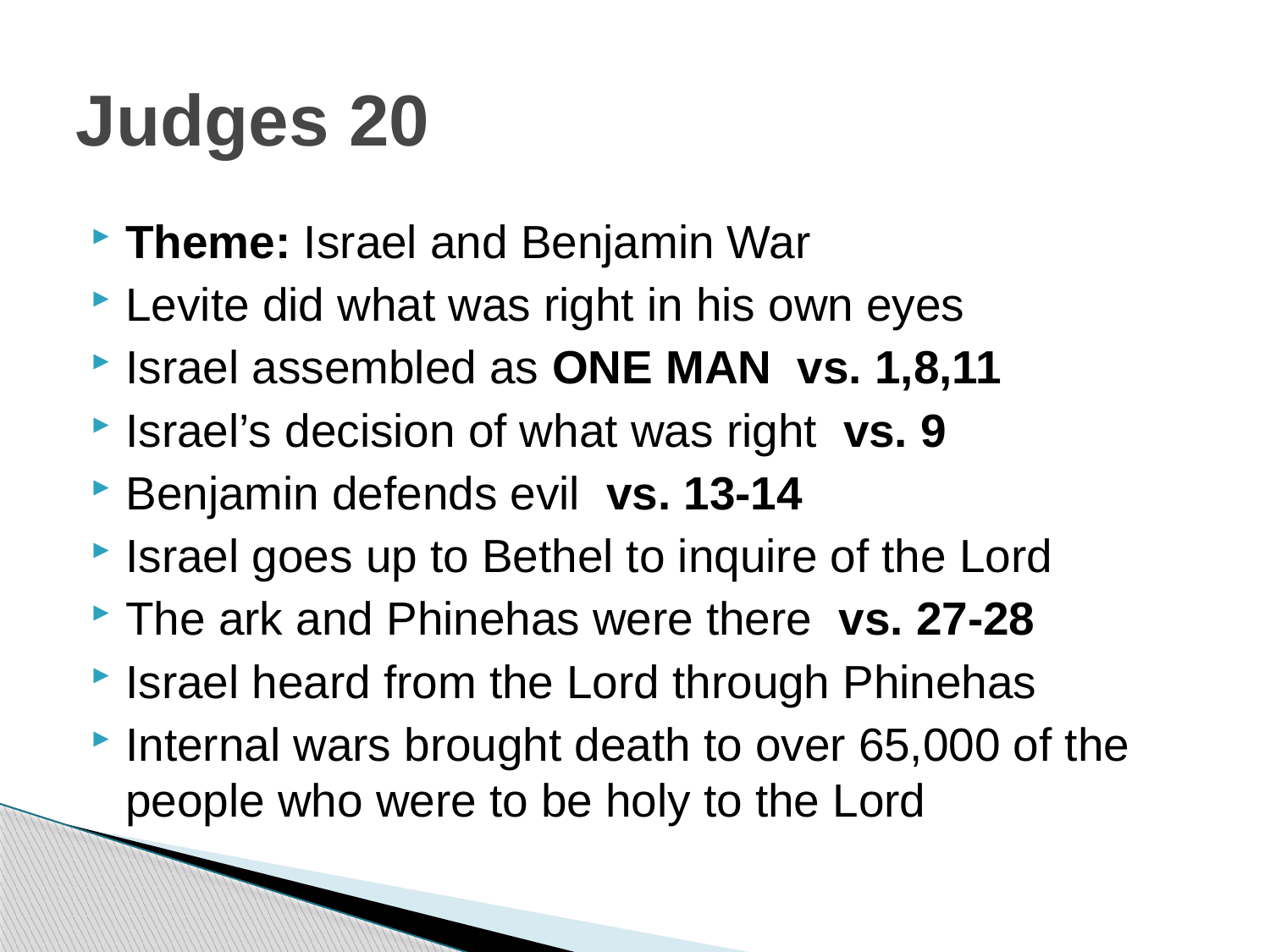

# Judges 20
Theme: Israel and Benjamin War
Levite did what was right in his own eyes
Israel assembled as ONE MAN  vs. 1,8,11
Israel’s decision of what was right  vs. 9
Benjamin defends evil  vs. 13-14
Israel goes up to Bethel to inquire of the Lord
The ark and Phinehas were there  vs. 27-28
Israel heard from the Lord through Phinehas
Internal wars brought death to over 65,000 of the people who were to be holy to the Lord